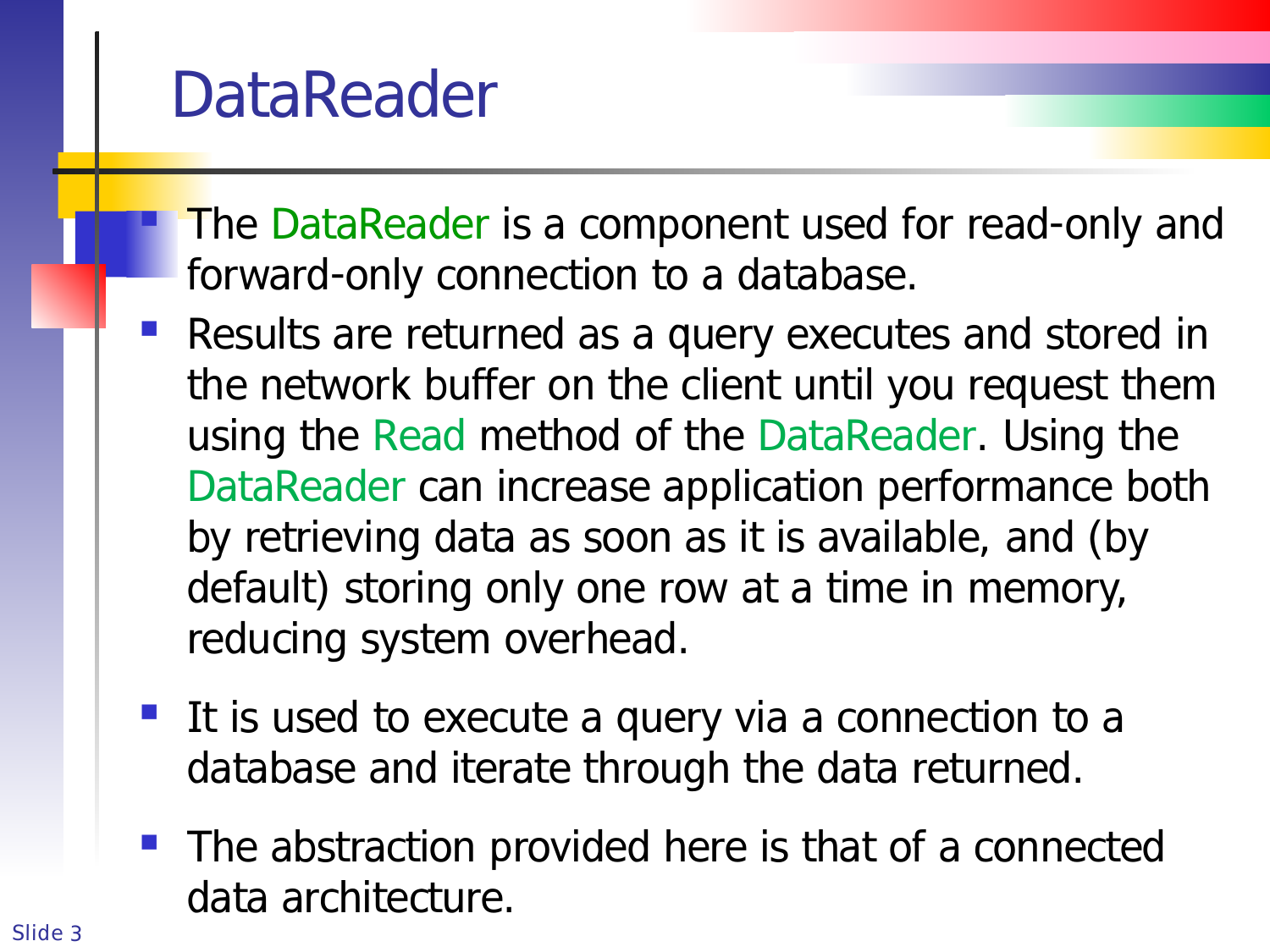

# DataReader
The DataReader is a component used for read-only and forward-only connection to a database.
Results are returned as a query executes and stored in the network buffer on the client until you request them using the Read method of the DataReader. Using the DataReader can increase application performance both by retrieving data as soon as it is available, and (by default) storing only one row at a time in memory, reducing system overhead.

It is used to execute a query via a connection to a database and iterate through the data returned.

The abstraction provided here is that of a connected data architecture.